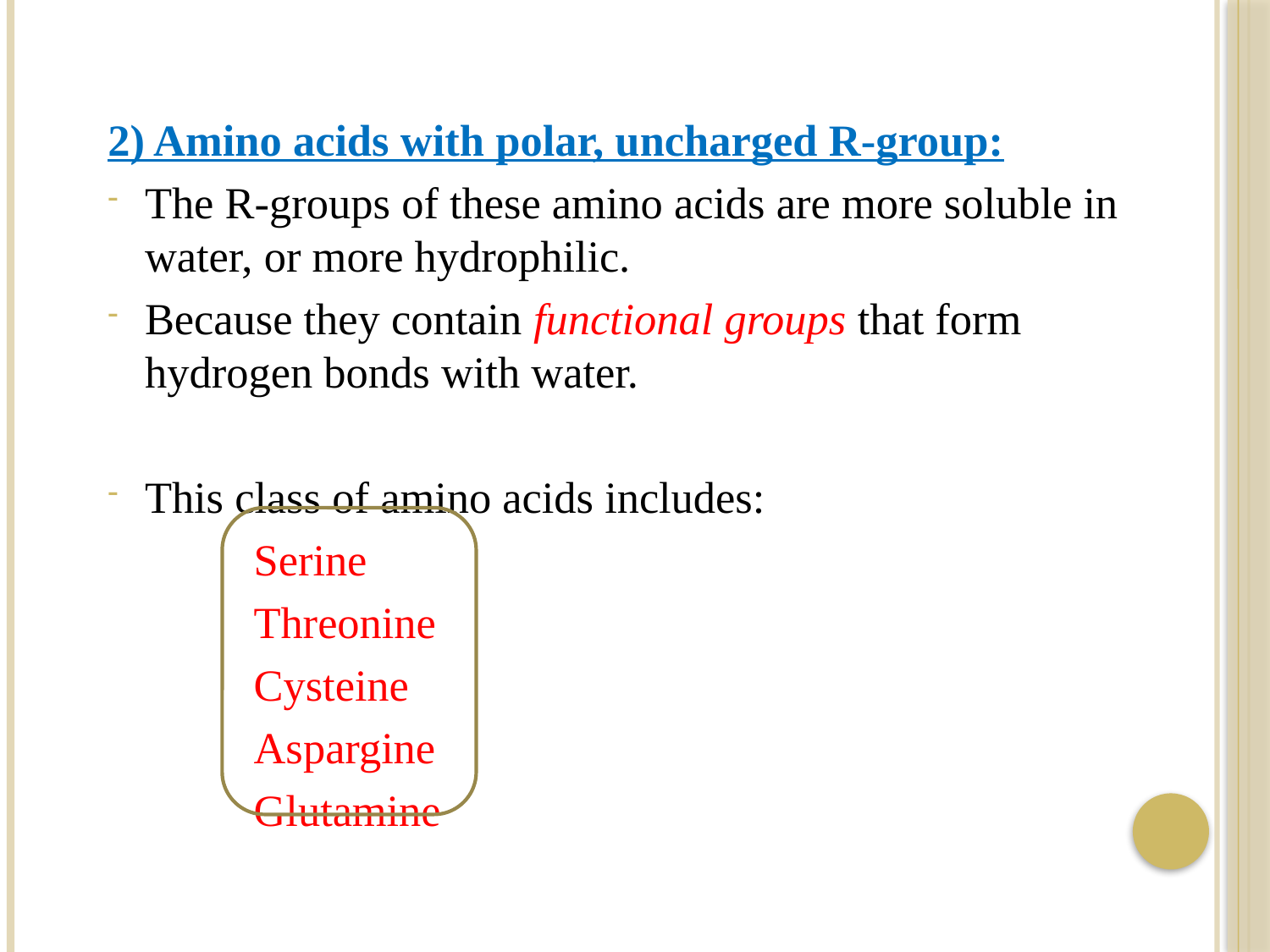

2) Amino acids with polar, uncharged R-group:
The R-groups of these amino acids are more soluble in water, or more hydrophilic.
Because they contain functional groups that form hydrogen bonds with water.

This class of amino acids includes:
             Serine
             Threonine
             Cysteine
             Aspargine
             Glutamine